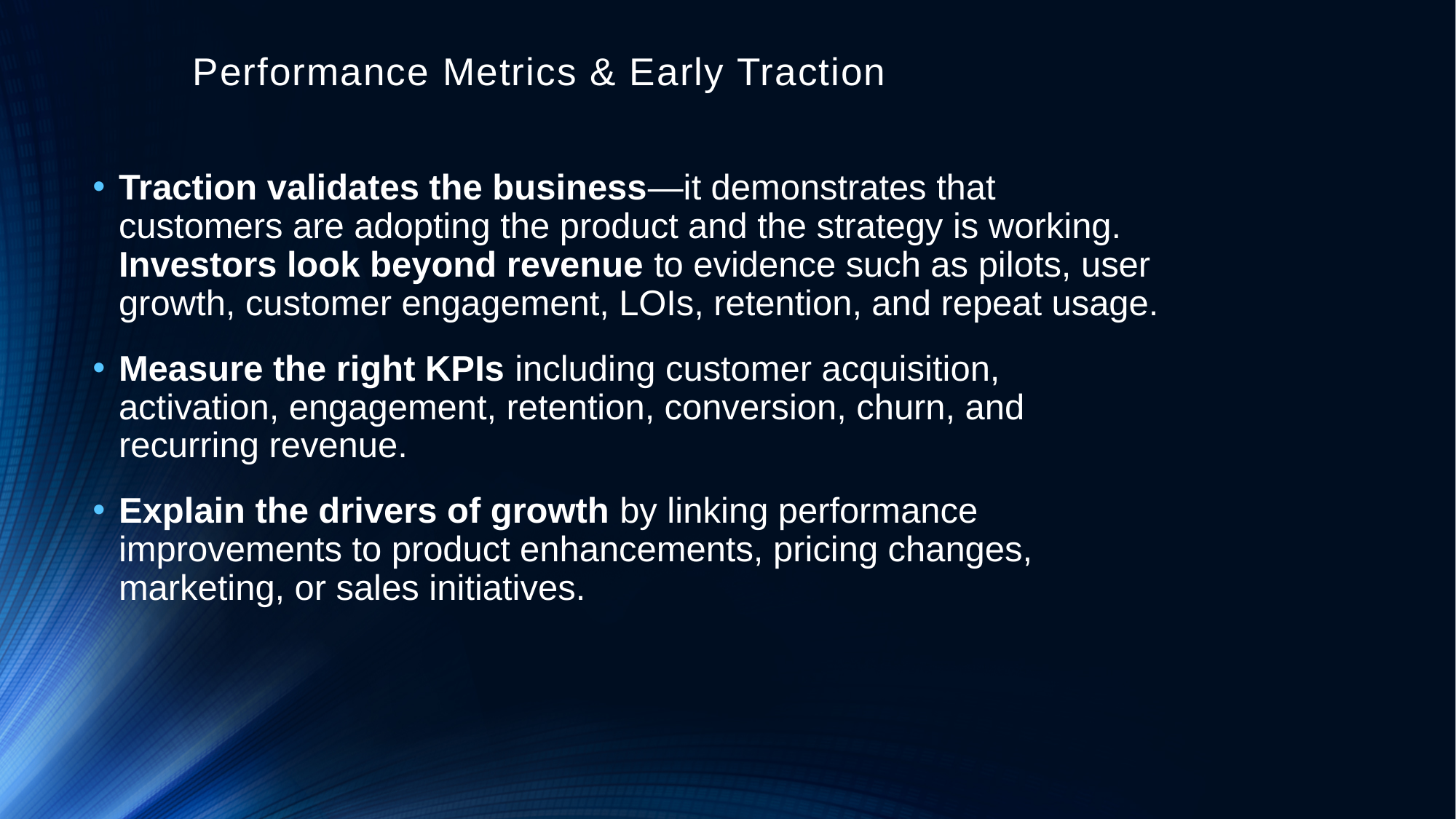

# Performance Metrics & Early Traction
Traction validates the business—it demonstrates that customers are adopting the product and the strategy is working. Investors look beyond revenue to evidence such as pilots, user growth, customer engagement, LOIs, retention, and repeat usage.
Measure the right KPIs including customer acquisition, activation, engagement, retention, conversion, churn, and recurring revenue.
Explain the drivers of growth by linking performance improvements to product enhancements, pricing changes, marketing, or sales initiatives.